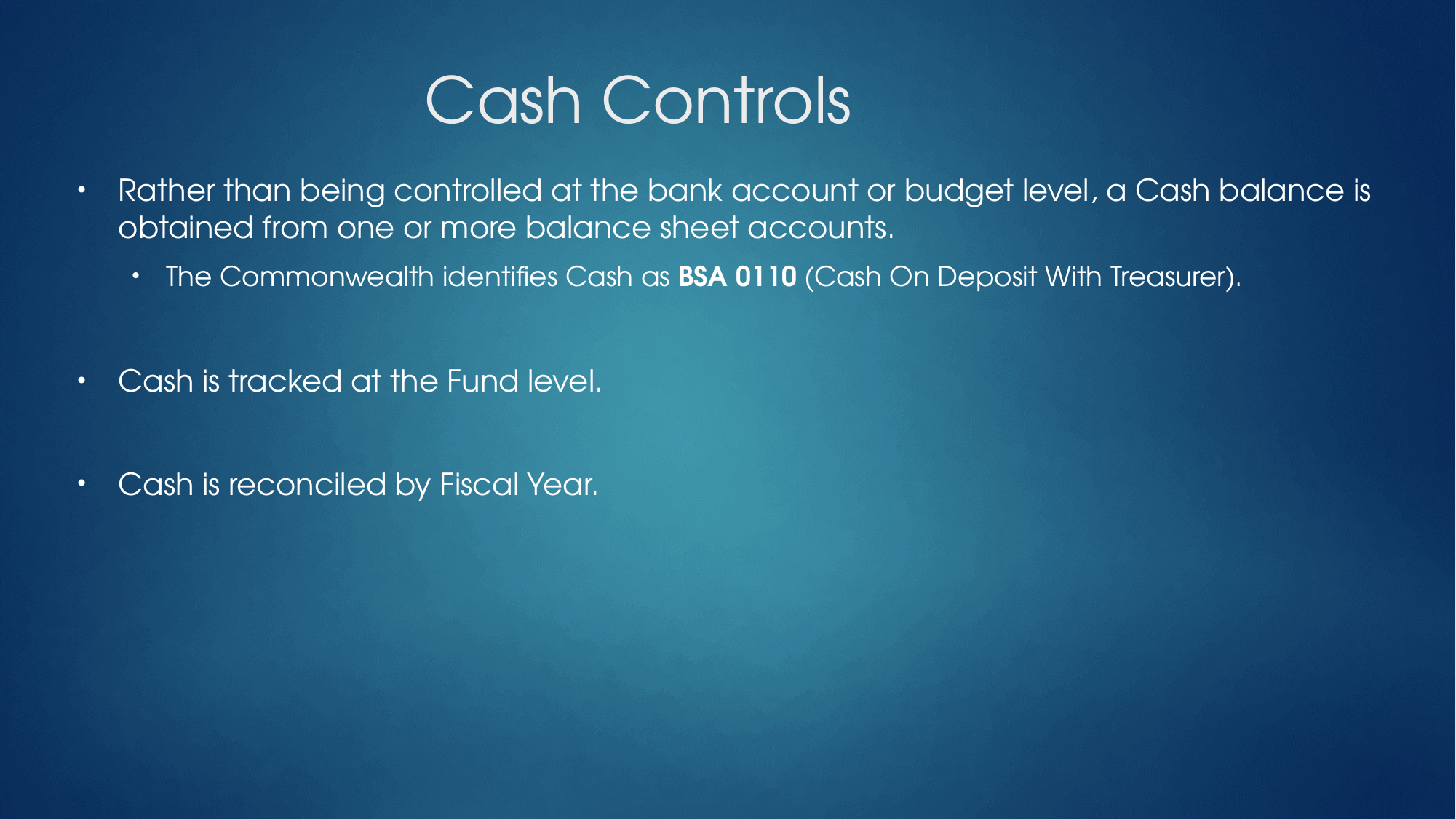

# Cash Controls
Rather than being controlled at the bank account or budget level, a Cash balance is obtained from one or more balance sheet accounts.
The Commonwealth identifies Cash as BSA 0110 (Cash On Deposit With Treasurer).

Cash is tracked at the Fund level.

Cash is reconciled by Fiscal Year.